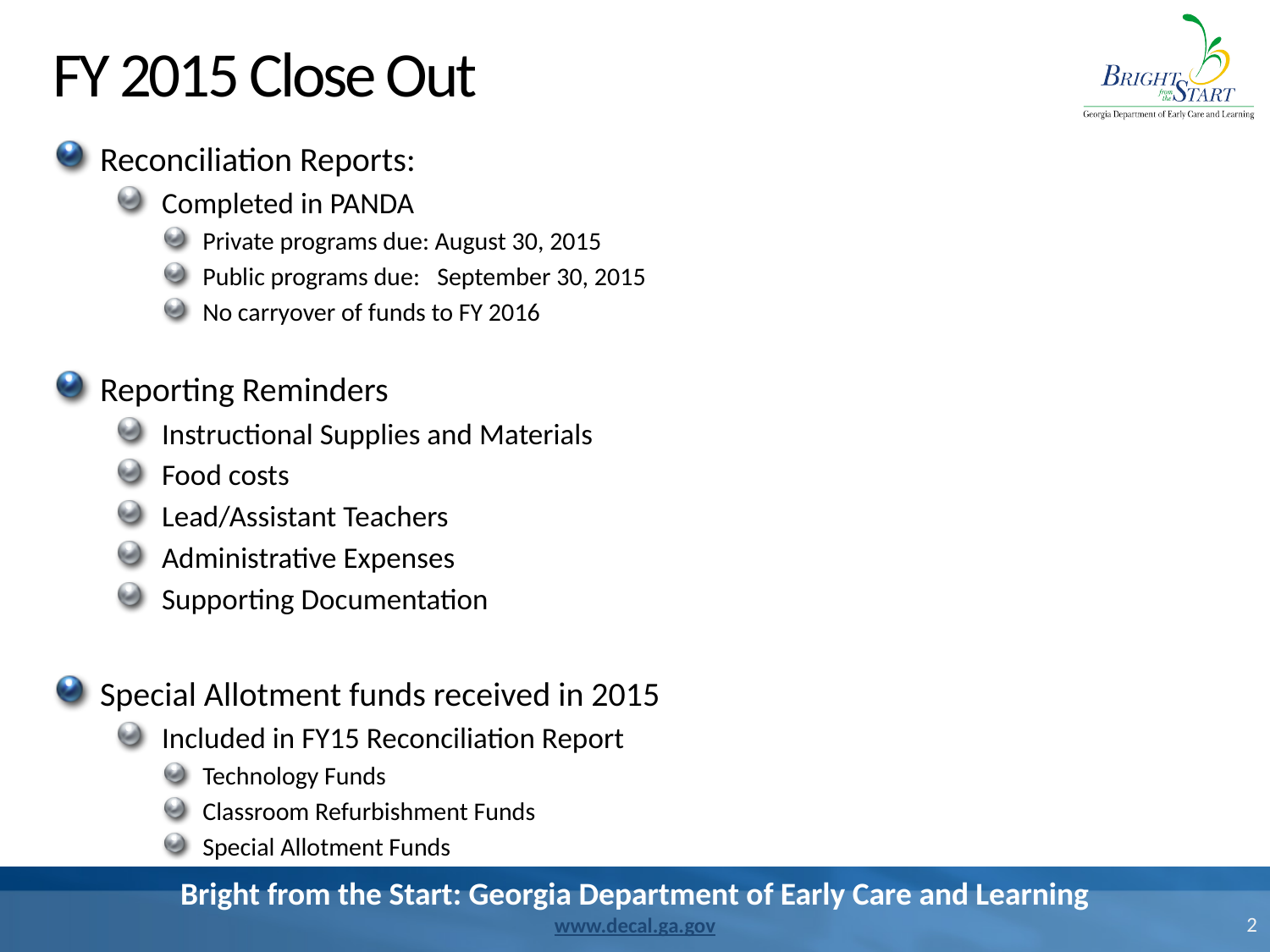

# FY 2015 Close Out
Reconciliation Reports:
Completed in PANDA
Private programs due: August 30, 2015
Public programs due:   September 30, 2015
No carryover of funds to FY 2016

Reporting Reminders
Instructional Supplies and Materials
Food costs
Lead/Assistant Teachers
Administrative Expenses
Supporting Documentation

Special Allotment funds received in 2015
Included in FY15 Reconciliation Report
Technology Funds
Classroom Refurbishment Funds
Special Allotment Funds